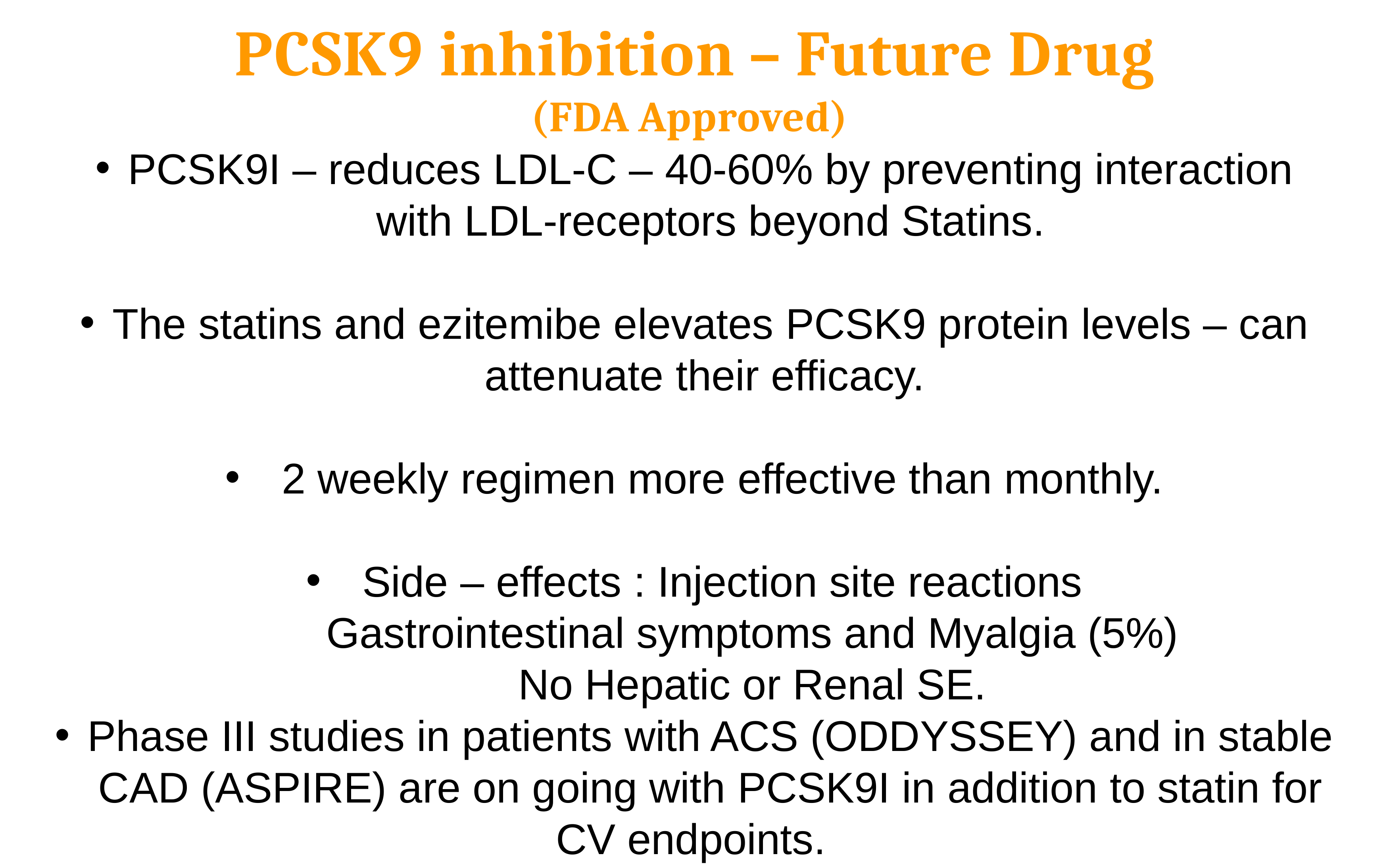

PCSK9 inhibition – Future Drug
(FDA Approved)
PCSK9I – reduces LDL-C – 40-60% by preventing interaction with LDL-receptors beyond Statins.

The statins and ezitemibe elevates PCSK9 protein levels – can attenuate their efficacy.

  2 weekly regimen more effective than monthly.

  Side – effects : Injection site reactions
		  Gastrointestinal symptoms and Myalgia (5%)
		  No Hepatic or Renal SE.
Phase III studies in patients with ACS (ODDYSSEY) and in stable CAD (ASPIRE) are on going with PCSK9I in addition to statin for CV endpoints.